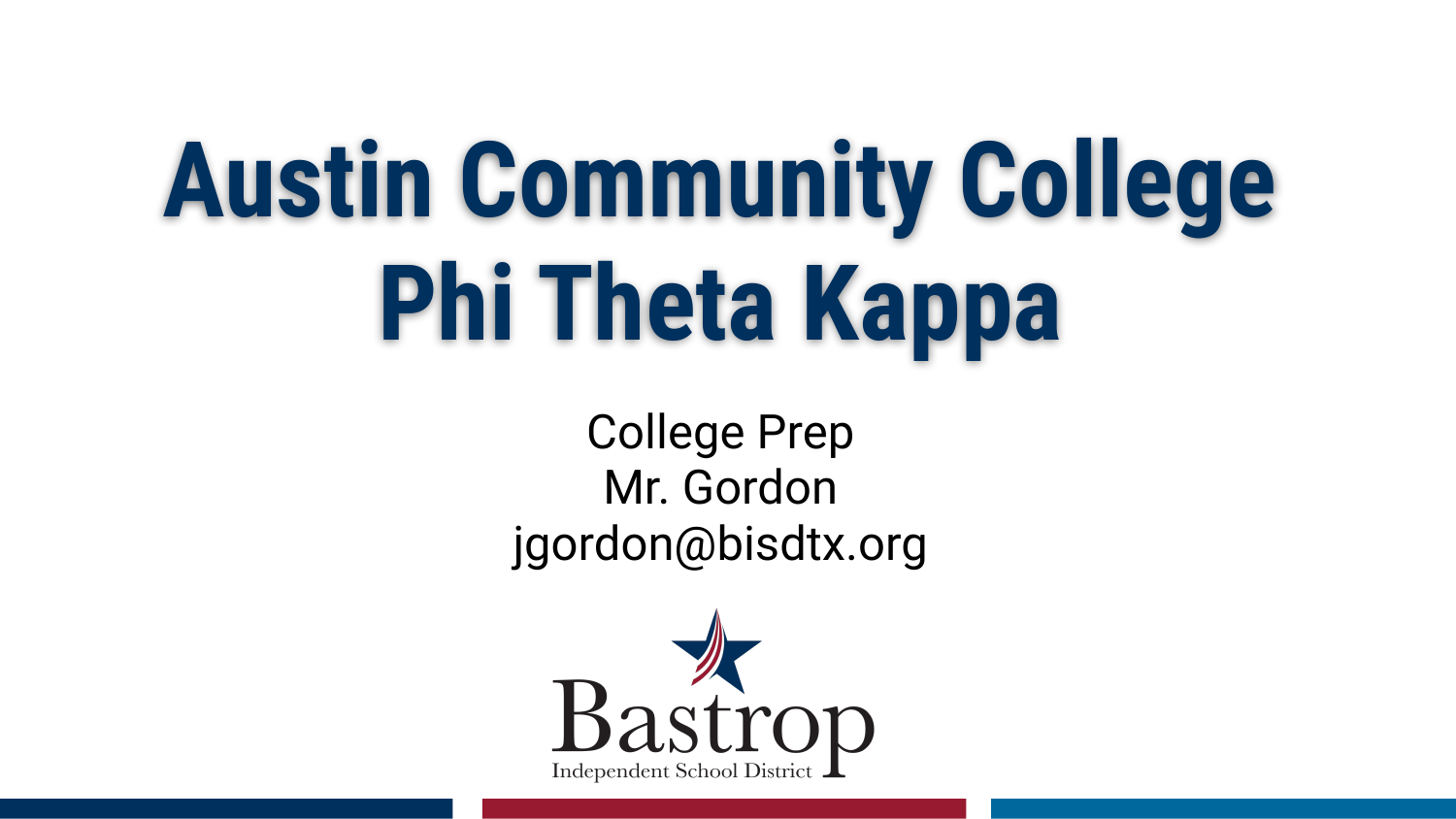

# Austin Community College
Phi Theta Kappa
College Prep
Mr. Gordon
jgordon@bisdtx.org